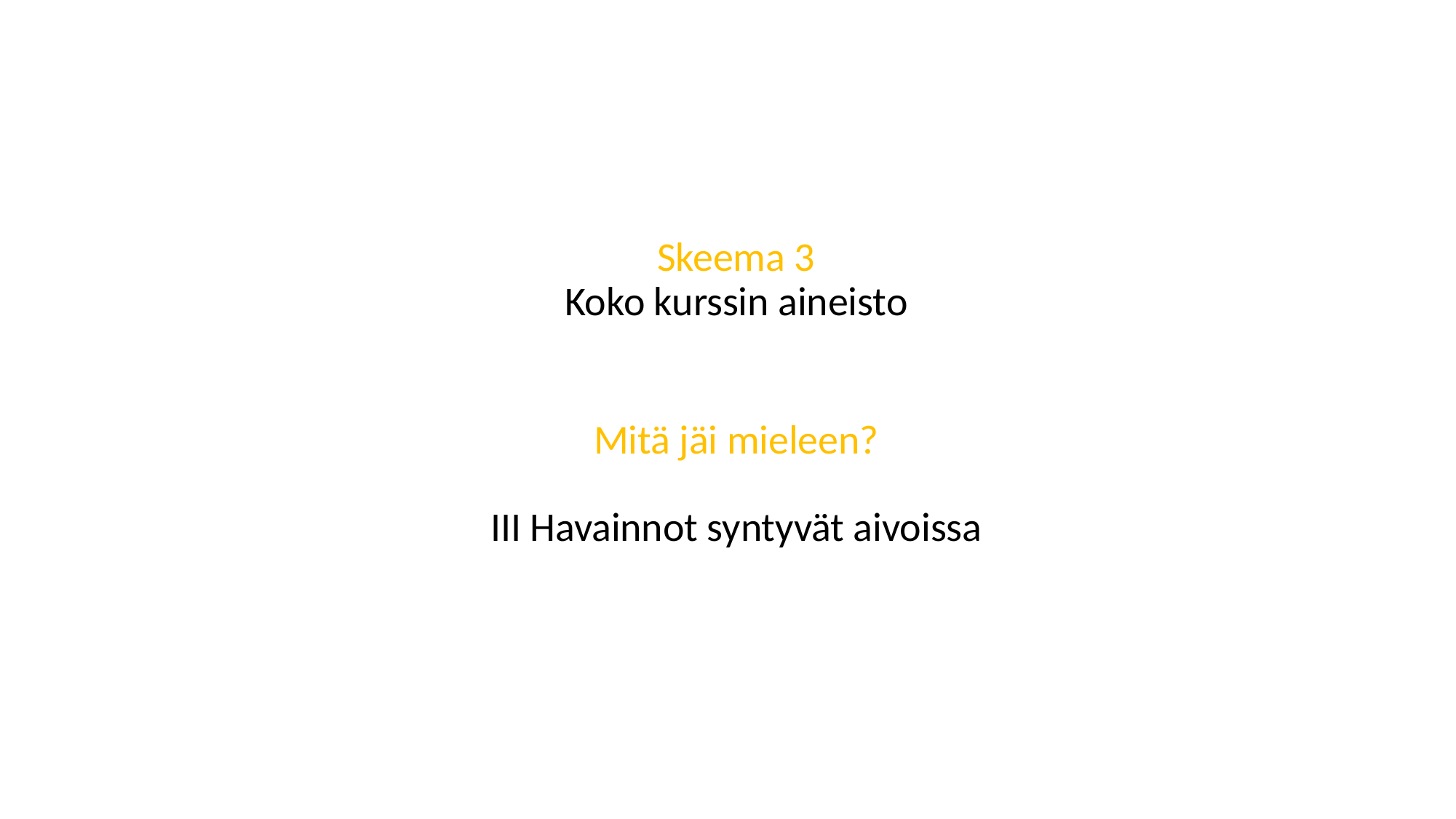

# Skeema 3 Koko kurssin aineisto Mitä jäi mieleen? III Havainnot syntyvät aivoissa